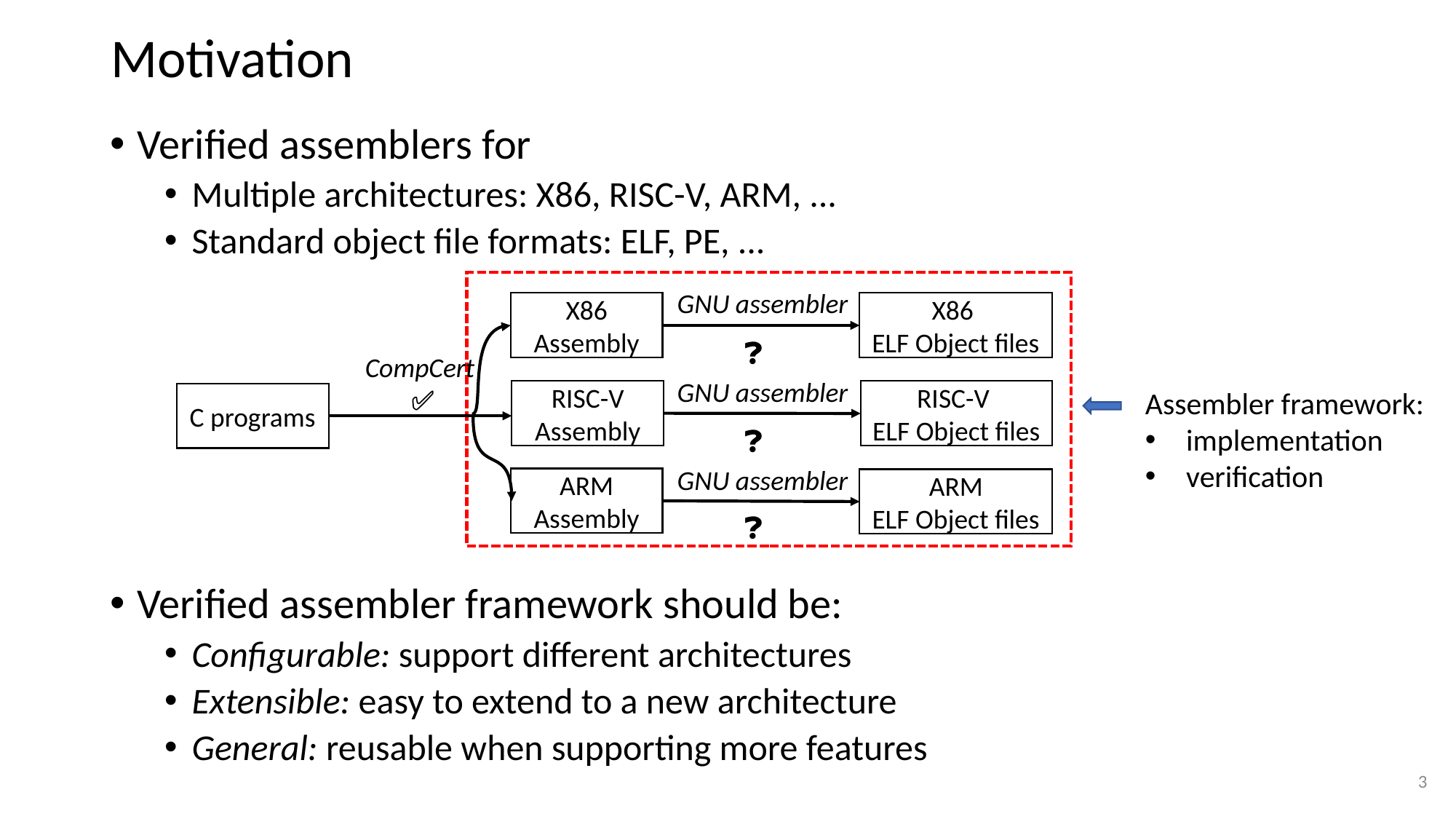

# Motivation
Verified assemblers for
Multiple architectures: X86, RISC-V, ARM, ...
Standard object file formats: ELF, PE, ...

Verified assembler framework should be:
Configurable: support different architectures
Extensible: easy to extend to a new architecture
General: reusable when supporting more features

GNU assembler
X86
ELF Object files
RISC-V
ELF Object files
ARM
ELF Object files
❓
GNU assembler
❓
GNU assembler
❓
X86 Assembly
Verified Compiler
C programs
CompCert
✅
RISC-V Assembly
ARM
Assembly
Assembler framework:
implementation
verification

3